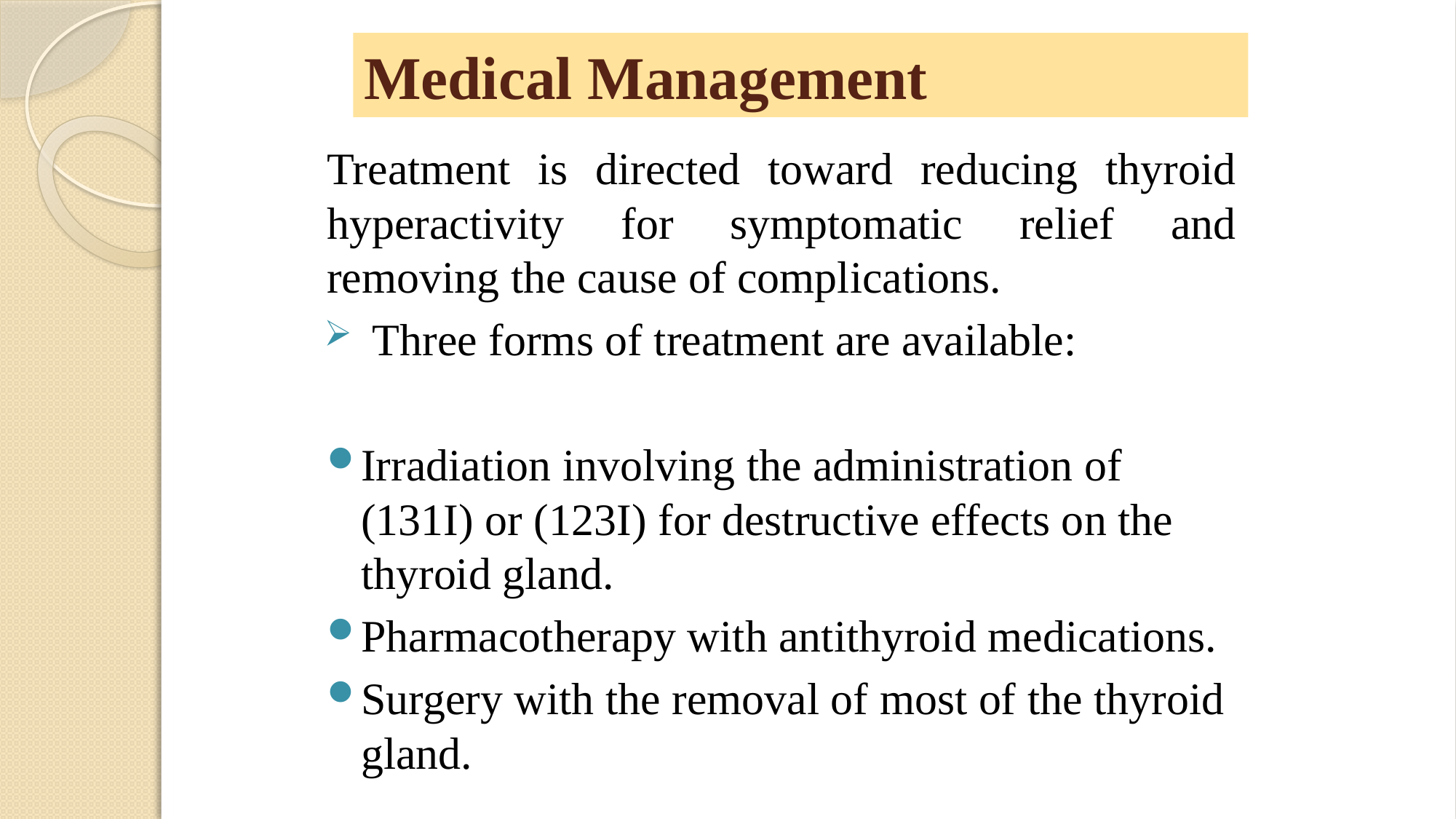

# Medical Management
Treatment is directed toward reducing thyroid hyperactivity for symptomatic relief and removing the cause of complications.
 Three forms of treatment are available:

Irradiation involving the administration of (131I) or (123I) for destructive effects on the thyroid gland.
Pharmacotherapy with antithyroid medications.
Surgery with the removal of most of the thyroid gland.